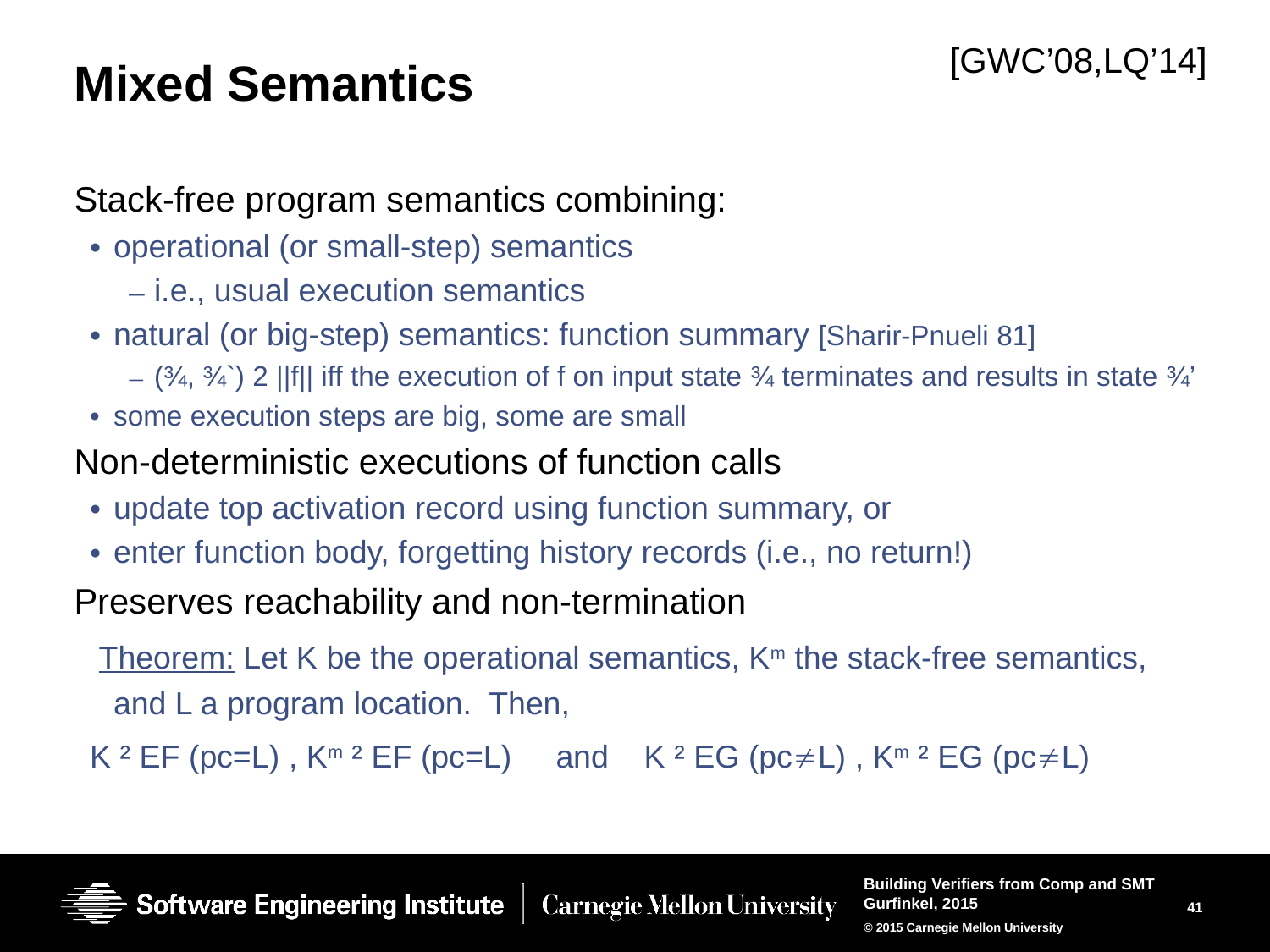

[GWC’08,LQ’14]
# Mixed Semantics
Stack-free program semantics combining:
operational (or small-step) semantics
i.e., usual execution semantics
natural (or big-step) semantics: function summary [Sharir-Pnueli 81]
(¾, ¾`) 2 ||f|| iff the execution of f on input state ¾ terminates and results in state ¾’
some execution steps are big, some are small
Non-deterministic executions of function calls
update top activation record using function summary, or
enter function body, forgetting history records (i.e., no return!)
Preserves reachability and non-termination
 Theorem: Let K be the operational semantics, Km the stack-free semantics, and L a program location.  Then,
K ² EF (pc=L) , Km ² EF (pc=L)     and    K ² EG (pc≠L) , Km ² EG (pc≠L)